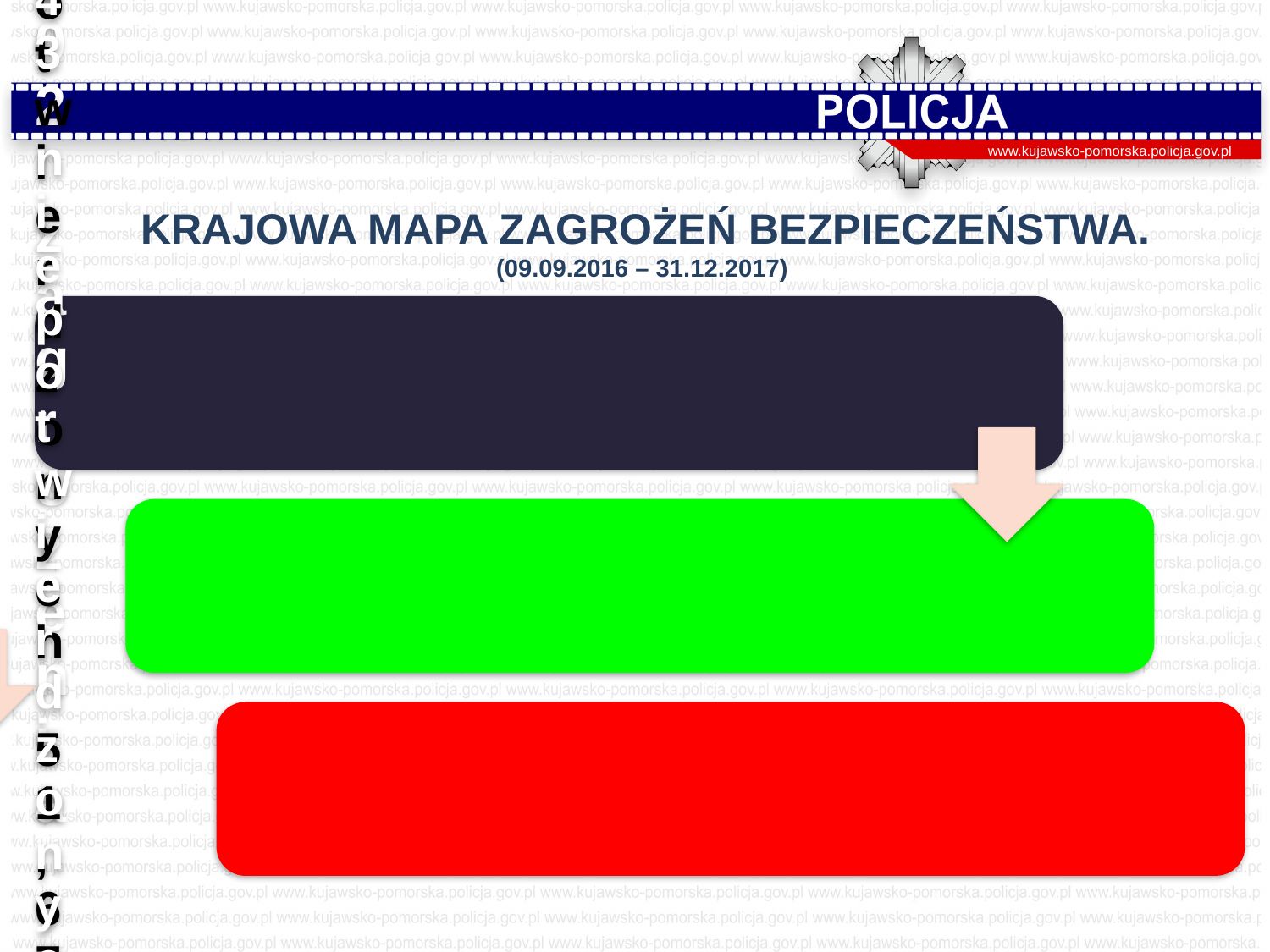

www.kujawsko-pomorska.policja.gov.pl
KRAJOWA MAPA ZAGROŻEŃ BEZPIECZEŃSTWA.
(09.09.2016 – 31.12.2017)